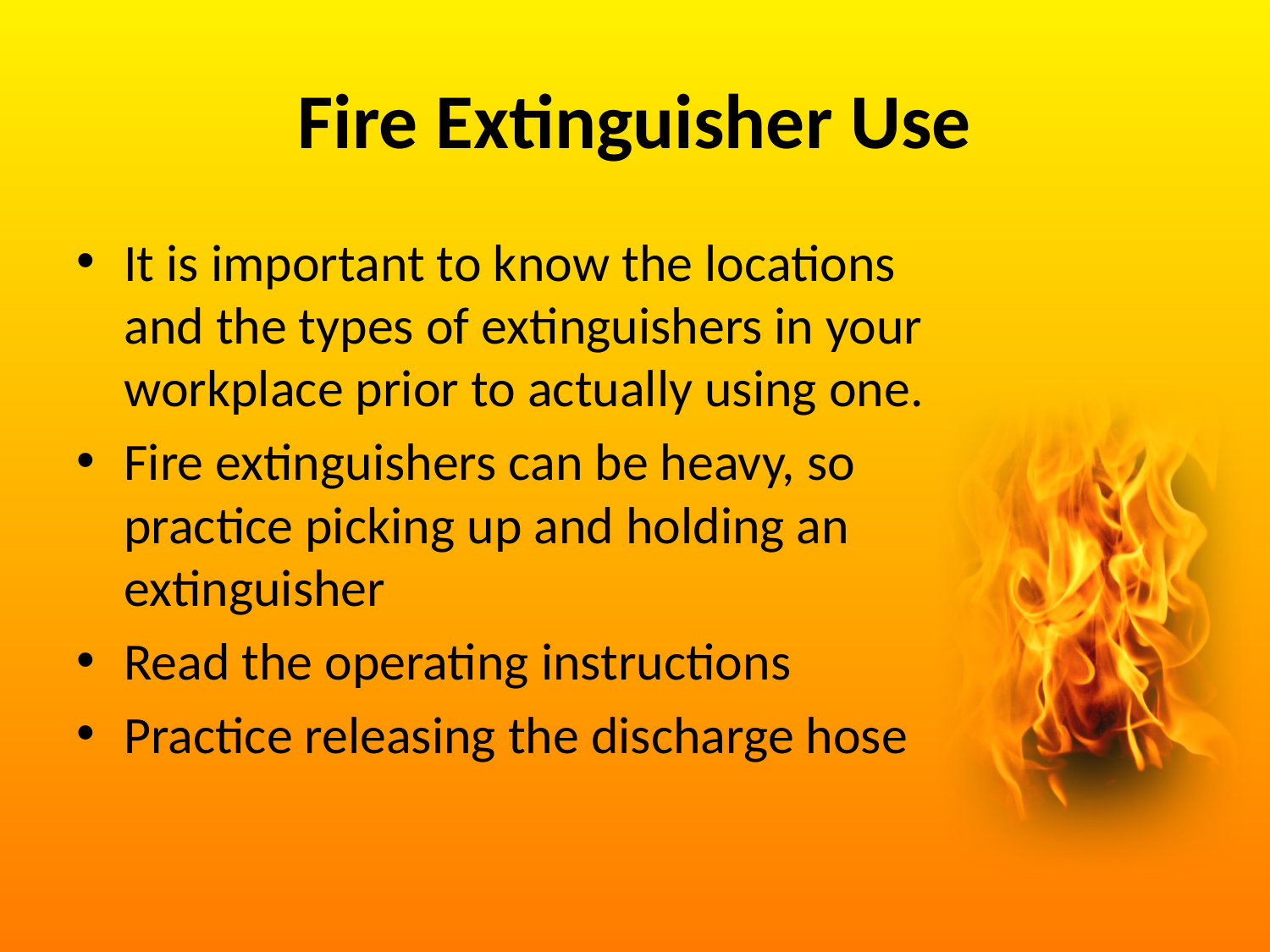

# Fire Extinguisher Use
It is important to know the locations and the types of extinguishers in your workplace prior to actually using one.
Fire extinguishers can be heavy, so practice picking up and holding an extinguisher
Read the operating instructions
Practice releasing the discharge hose